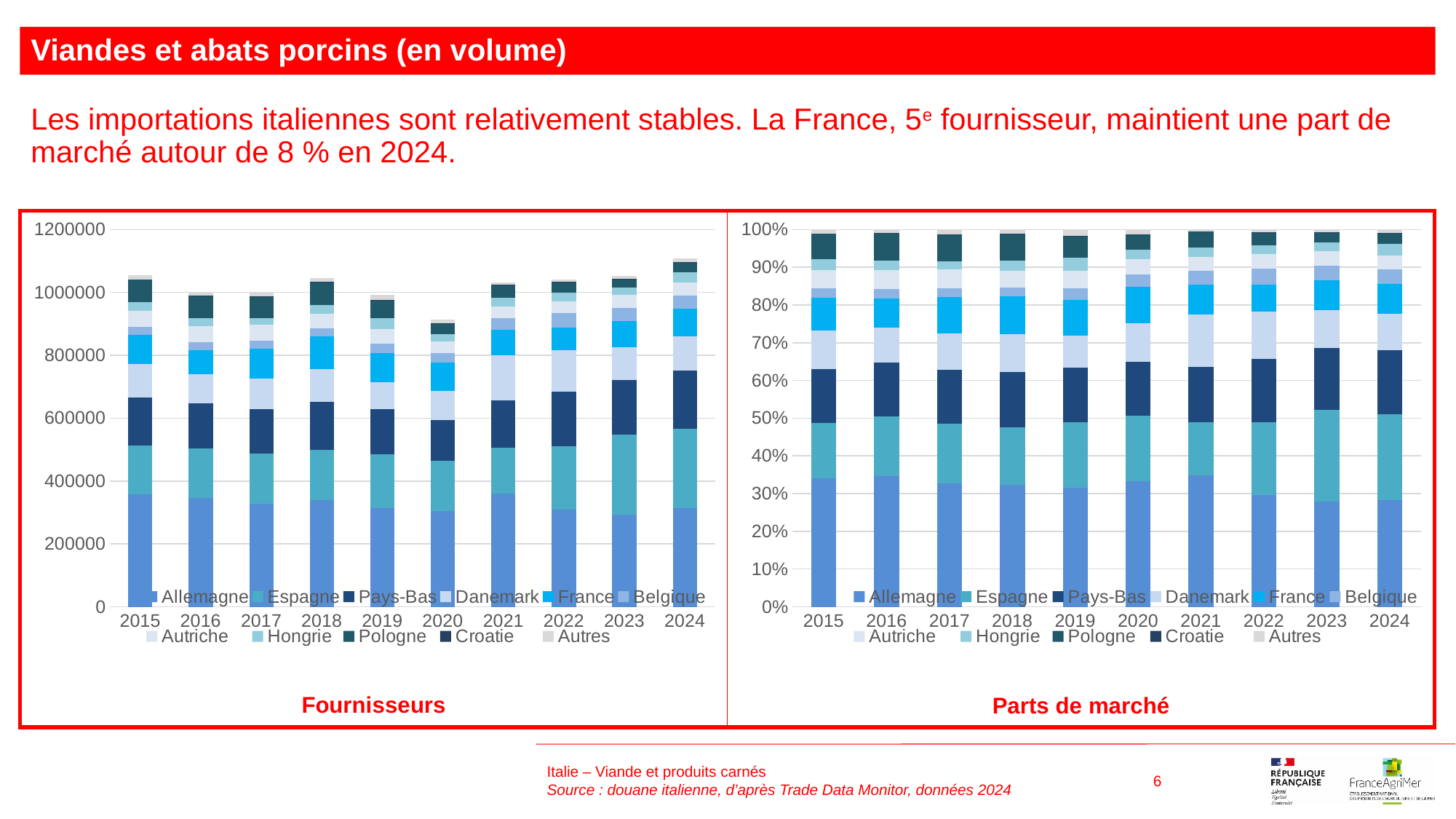

Viandes et abats porcins (en volume)
Les importations italiennes sont relativement stables. La France, 5e fournisseur, maintient une part de marché autour de 8 % en 2024.

### Chart

| Category | Allemagne | Espagne | Pays-Bas | Danemark | France | Belgique | Autriche | Hongrie | Pologne | Croatie | Autres |
|---|---|---|---|---|---|---|---|---|---|---|---|
| 2015 | 0.34006169483355586 | 0.14723924634001234 | 0.1436003708142257 | 0.10208208202509353 | 0.08676274816229669 | 0.024368605281161252 | 0.049342582814070064 | 0.027300580607023266 | 0.06794022565772556 | 0.0 | 0.011301863464835749 |
| 2016 | 0.34631909910937314 | 0.15859620480716424 | 0.1433175975583039 | 0.09113644707607692 | 0.07743641916583387 | 0.026098578178191396 | 0.05050153406300112 | 0.02487712990667575 | 0.07143421635740317 | 0.00046817181905759413 | 0.009814601958918923 |
| 2017 | 0.3271223701450655 | 0.158626043933783 | 0.14275236279050274 | 0.09638468853875715 | 0.09542270773646117 | 0.023461753778818262 | 0.051603683867561985 | 0.020609740155413787 | 0.07014875775746708 | 0.0004700134417856918 | 0.013397877854383648 |
| 2018 | 0.323530283573541 | 0.1531480707686041 | 0.1461641508044799 | 0.10029153849905004 | 0.09946062031054731 | 0.024025870336603142 | 0.04388471942407521 | 0.026410576852283017 | 0.07148000011474129 | 0.00010996040469253637 | 0.011494208911382432 |
| 2019 | 0.3162798947467078 | 0.17359134028639295 | 0.14334361612177293 | 0.08635829051077677 | 0.09315984613105466 | 0.03156187863622209 | 0.04570919494937381 | 0.03451771841015527 | 0.057099205561372726 | 0.00127888192060048 | 0.017100132725570483 |
| 2020 | 0.3326889707948511 | 0.17442179578153924 | 0.14304082991562422 | 0.1011317528228218 | 0.0971125050431938 | 0.03305711027455748 | 0.040709644335933014 | 0.025062349729225594 | 0.038981017910581575 | 0.0006691457130392664 | 0.013124877678632931 |
| 2021 | 0.34815579731223456 | 0.14195997440223398 | 0.14666356390714994 | 0.13888533364360928 | 0.07801307037446428 | 0.036890841041751506 | 0.03669013128551205 | 0.02497624449744992 | 0.04103108577190839 | 0.001084026606162856 | 0.005649931157523222 |
| 2022 | 0.2963442801646106 | 0.19297571657006757 | 0.16815158776272635 | 0.12554490057575307 | 0.07046276332659461 | 0.04317139578101215 | 0.037516626730500505 | 0.024887514465855777 | 0.031962698500352944 | 0.001819936710380362 | 0.0071625794121460366 |
| 2023 | 0.2780045140114115 | 0.2431811891462089 | 0.16531972345260051 | 0.09926735293082606 | 0.07931953132653537 | 0.038255913820997474 | 0.04022092595252204 | 0.022272356768591763 | 0.025948432222774927 | 0.001426678701494113 | 0.006783381666037343 |
| 2024 | 0.282752996510393 | 0.2277122121796678 | 0.16890276061873696 | 0.09800973188547153 | 0.07873290417669115 | 0.037626164105454045 | 0.03704275671731293 | 0.030593666688341244 | 0.028147148709278886 | 0.0014124599923416492 | 0.009067198416310842 |

### Chart

| Category | Allemagne | Espagne | Pays-Bas | Danemark | France | Belgique | Autriche | Hongrie | Pologne | Croatie | Autres |
|---|---|---|---|---|---|---|---|---|---|---|---|
| 2015 | 358390.0 | 155175.0 | 151340.0 | 107584.0 | 91439.0 | 25682.0 | 52002.0 | 28772.0 | 71602.0 | 0.0 | 11911.0 |
| 2016 | 346192.0 | 158538.0 | 143265.0 | 91103.0 | 77408.0 | 26089.0 | 50483.0 | 24868.0 | 71408.0 | 468.0 | 9811.0 |
| 2017 | 327809.0 | 158959.0 | 143052.0 | 96587.0 | 95623.0 | 23511.0 | 51712.0 | 20653.0 | 70296.0 | 471.0 | 13426.0 |
| 2018 | 338358.0 | 160167.0 | 152863.0 | 104888.0 | 104019.0 | 25127.0 | 45896.0 | 27621.0 | 74756.0 | 115.0 | 12021.0 |
| 2019 | 313836.0 | 172250.0 | 142236.0 | 85691.0 | 92440.0 | 31318.0 | 45356.0 | 34251.0 | 56658.0 | 1269.0 | 16968.0 |
| 2020 | 304277.0 | 159526.0 | 130825.0 | 92495.0 | 88819.0 | 30234.0 | 37233.0 | 22922.0 | 35652.0 | 612.0 | 12004.0 |
| 2021 | 359067.0 | 146409.0 | 151260.0 | 143238.0 | 80458.0 | 38047.0 | 37840.0 | 25759.0 | 42317.0 | 1118.0 | 5827.0 |
| 2022 | 308567.0 | 200935.0 | 175087.0 | 130723.0 | 73369.0 | 44952.0 | 39064.0 | 25914.0 | 33281.0 | 1895.0 | 7458.0 |
| 2023 | 292292.0 | 255679.0 | 173816.0 | 104369.0 | 83396.0 | 40222.0 | 42288.0 | 23417.0 | 27282.0 | 1500.0 | 7132.0 |
| 2024 | 313089.0 | 252143.0 | 187024.0 | 108525.0 | 87180.0 | 41663.0 | 41017.0 | 33876.0 | 31167.0 | 1564.0 | 10040.0 |
Italie – Viande et produits carnés
Source : douane italienne, d’après Trade Data Monitor, données 2024
6